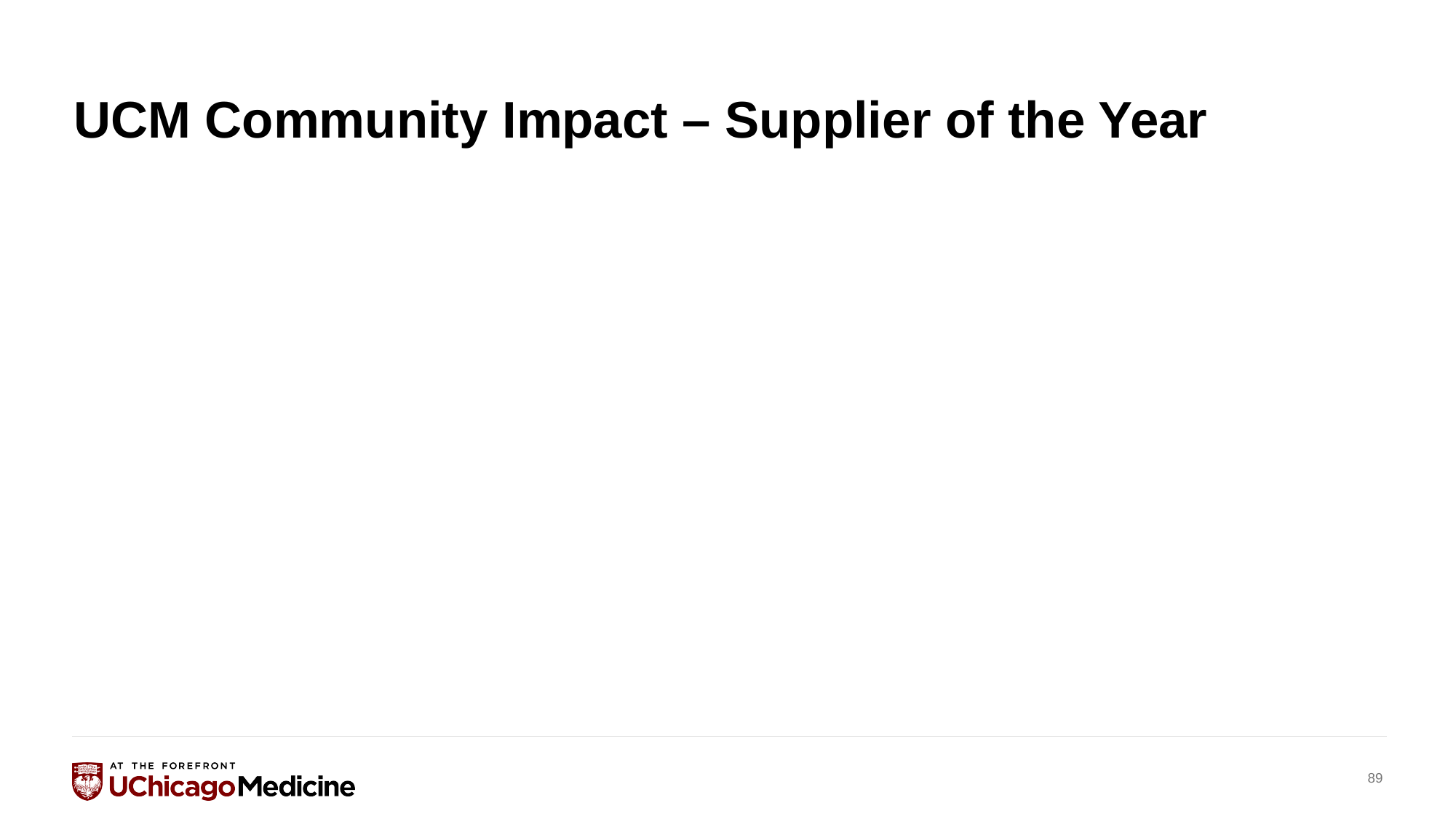

# UCM Community Impact – Supplier of the Year
89